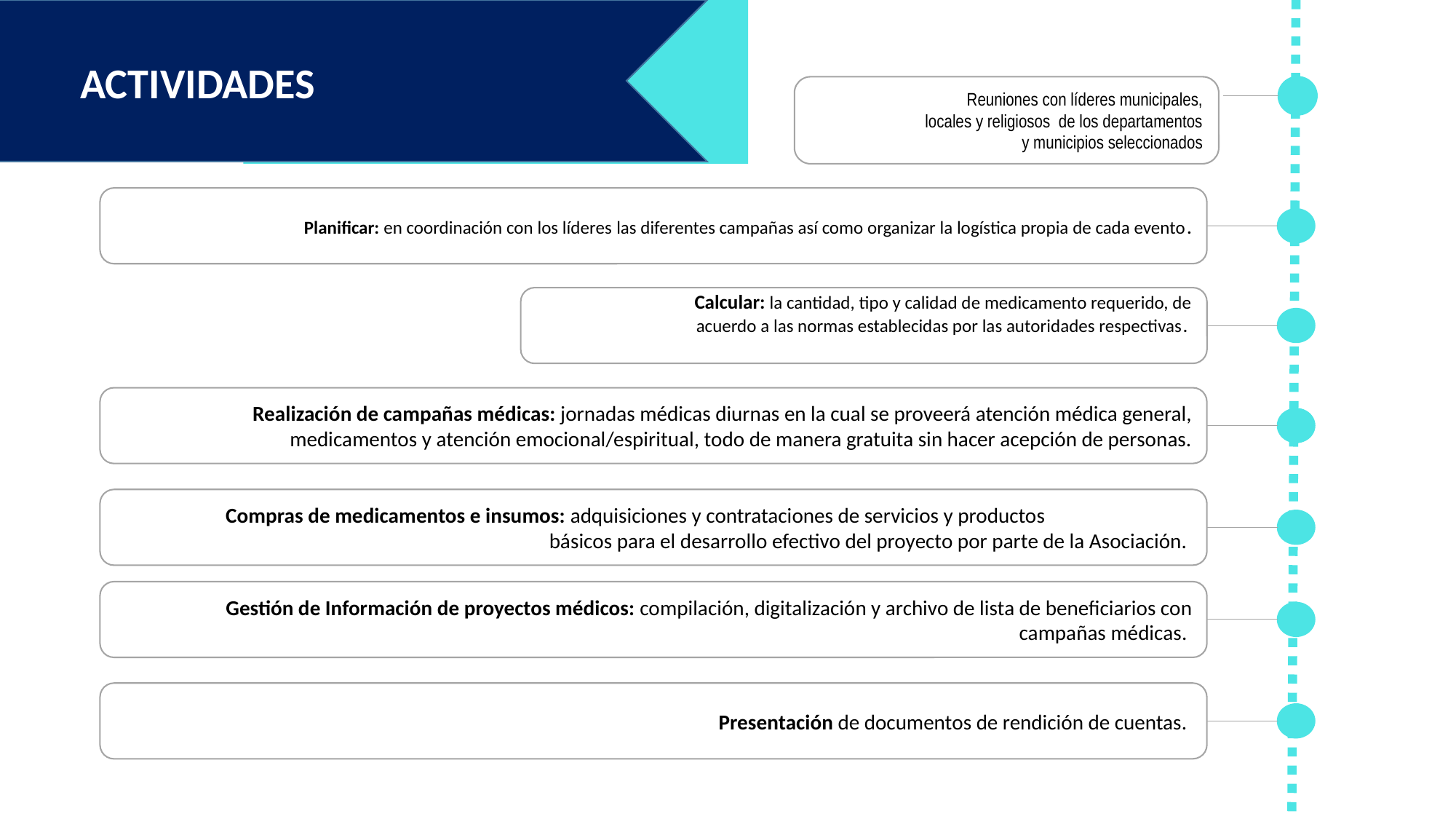

# ACTIVIDADES
ACTIVIDADES
Reuniones con líderes municipales, locales y religiosos  de los departamentos y municipios seleccionados

Planificar: en coordinación con los líderes las diferentes campañas así como organizar la logística propia de cada evento.

Calcular: la cantidad, tipo y calidad de medicamento requerido, de acuerdo a las normas establecidas por las autoridades respectivas.

Realización de campañas médicas: jornadas médicas diurnas en la cual se proveerá atención médica general, medicamentos y atención emocional/espiritual, todo de manera gratuita sin hacer acepción de personas.

Compras de medicamentos e insumos: adquisiciones y contrataciones de servicios y productos                                                     básicos para el desarrollo efectivo del proyecto por parte de la Asociación.

Gestión de Información de proyectos médicos: compilación, digitalización y archivo de lista de beneficiarios con campañas médicas.

Presentación de documentos de rendición de cuentas.